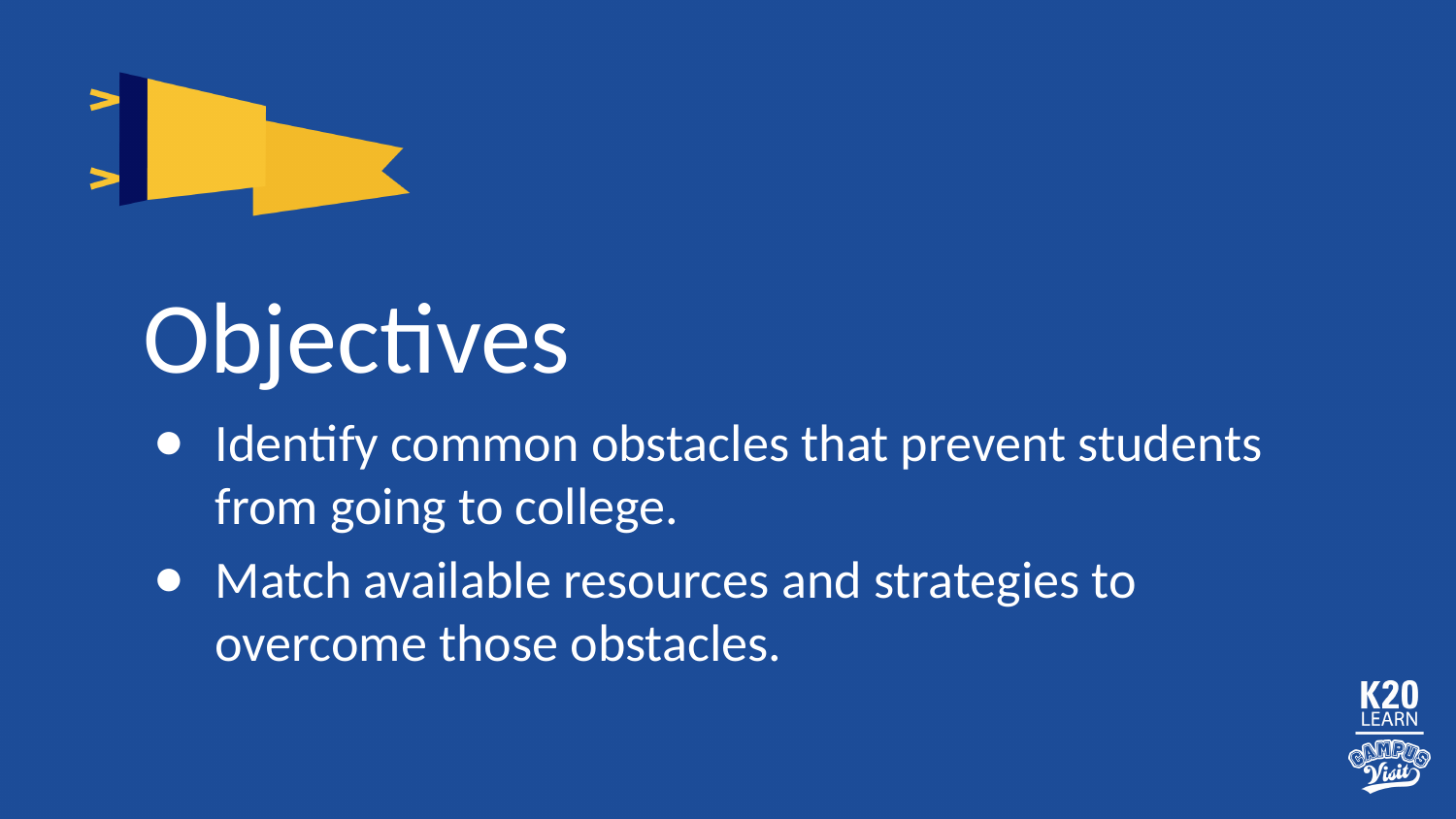

# Objectives
Identify common obstacles that prevent students from going to college.
Match available resources and strategies to overcome those obstacles.